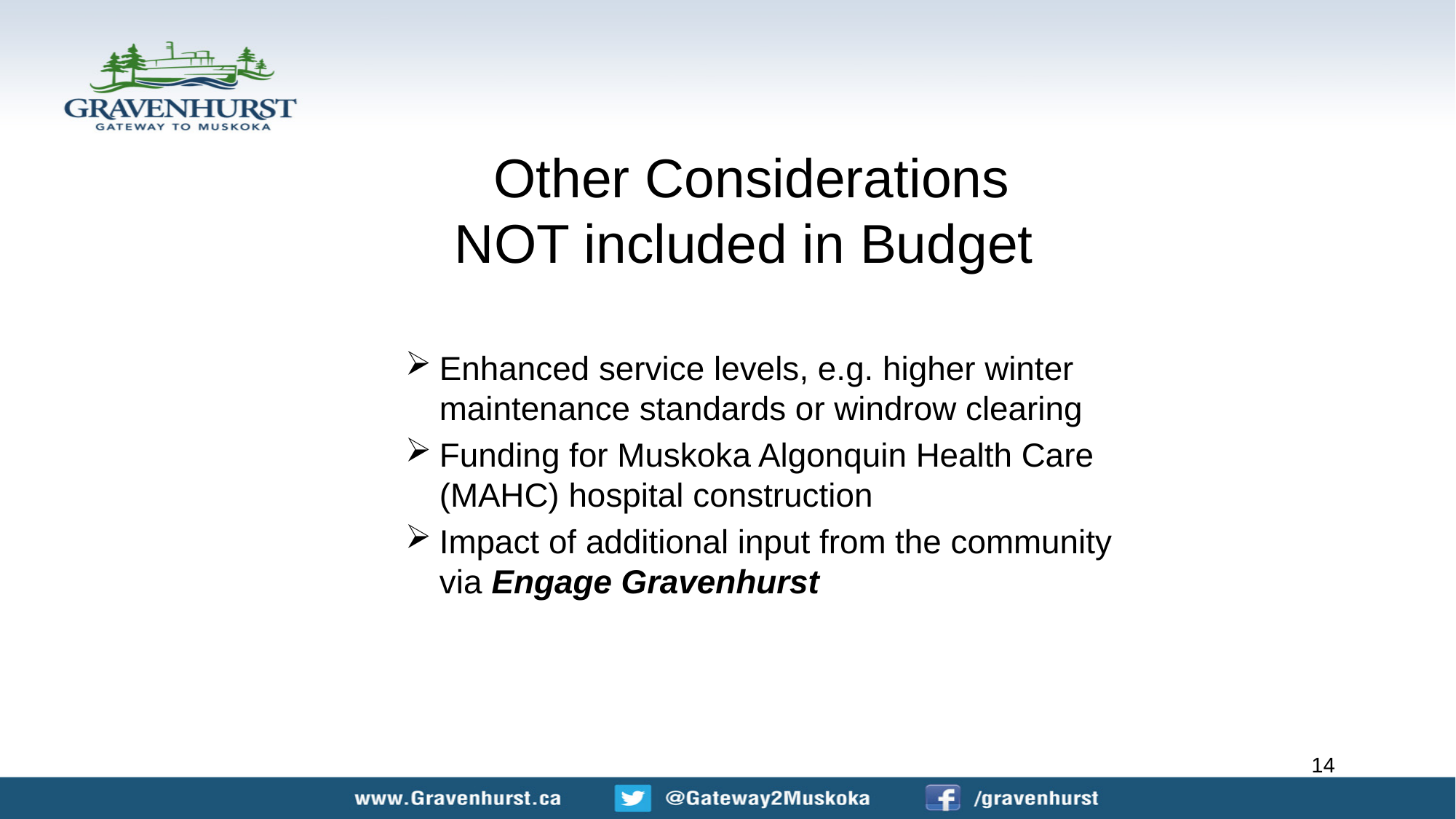

# Other Considerations NOT included in Budget

Enhanced service levels, e.g. higher winter maintenance standards or windrow clearing
Funding for Muskoka Algonquin Health Care (MAHC) hospital construction
Impact of additional input from the community via Engage Gravenhurst

14